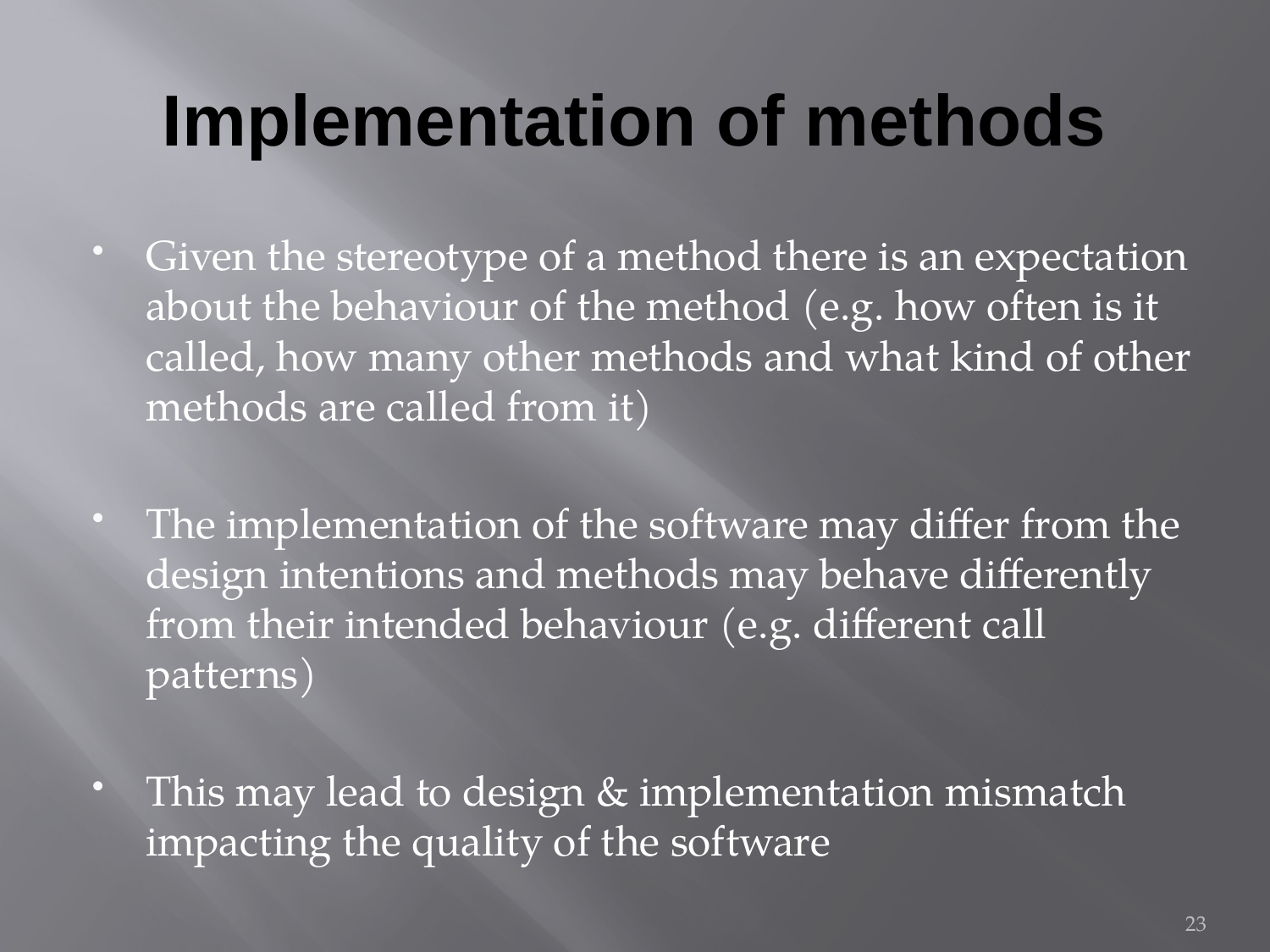

# Implementation of methods
Given the stereotype of a method there is an expectation about the behaviour of the method (e.g. how often is it called, how many other methods and what kind of other methods are called from it)

The implementation of the software may differ from the design intentions and methods may behave differently from their intended behaviour (e.g. different call patterns)

This may lead to design & implementation mismatch impacting the quality of the software
23